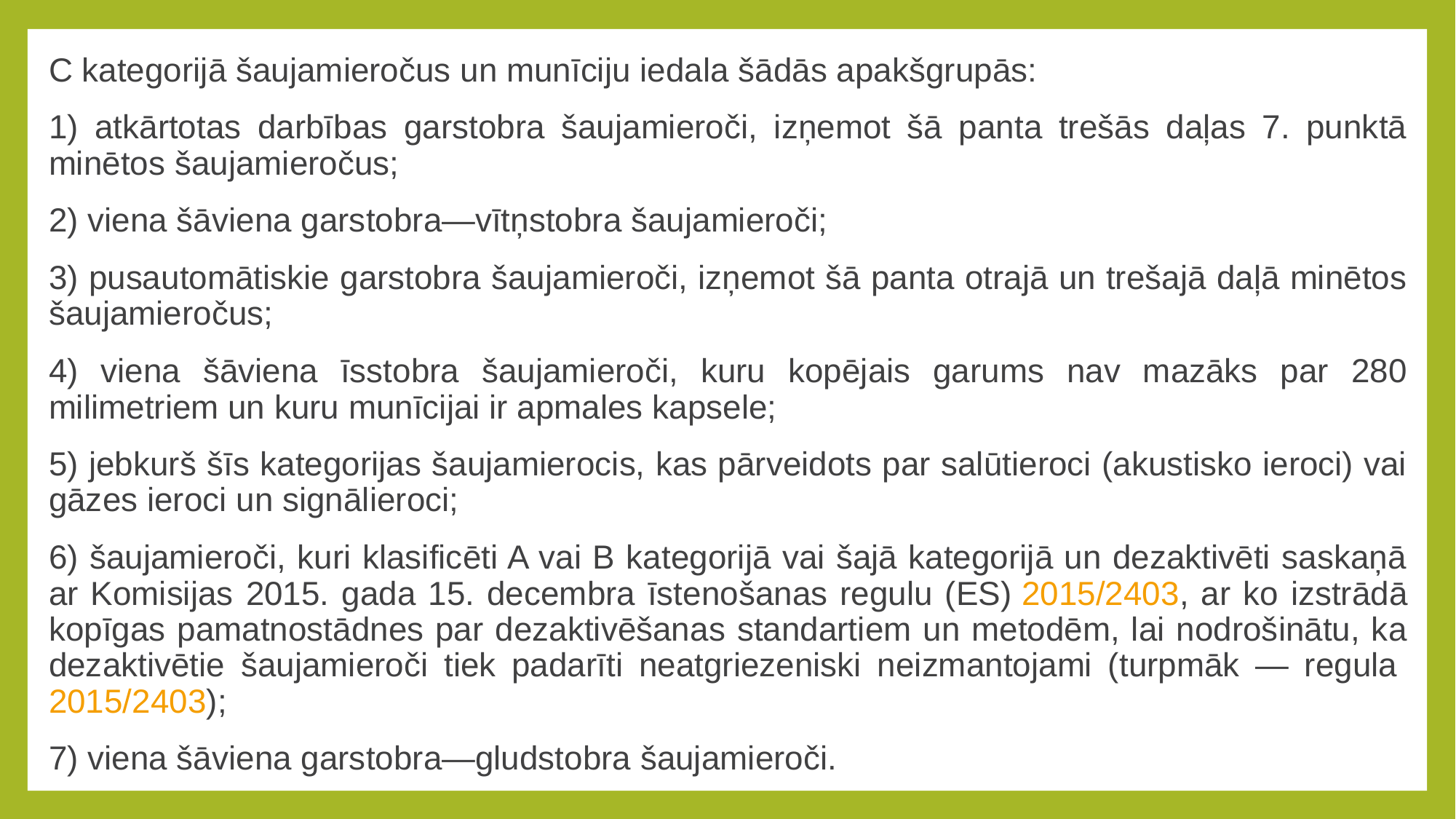

C kategorijā šaujamieročus un munīciju iedala šādās apakšgrupās:
1) atkārtotas darbības garstobra šaujamieroči, izņemot šā panta trešās daļas 7. punktā minētos šaujamieročus;
2) viena šāviena garstobra—vītņstobra šaujamieroči;
3) pusautomātiskie garstobra šaujamieroči, izņemot šā panta otrajā un trešajā daļā minētos šaujamieročus;
4) viena šāviena īsstobra šaujamieroči, kuru kopējais garums nav mazāks par 280 milimetriem un kuru munīcijai ir apmales kapsele;
5) jebkurš šīs kategorijas šaujamierocis, kas pārveidots par salūtieroci (akustisko ieroci) vai gāzes ieroci un signālieroci;
6) šaujamieroči, kuri klasificēti A vai B kategorijā vai šajā kategorijā un dezaktivēti saskaņā ar Komisijas 2015. gada 15. decembra īstenošanas regulu (ES) 2015/2403, ar ko izstrādā kopīgas pamatnostādnes par dezaktivēšanas standartiem un metodēm, lai nodrošinātu, ka dezaktivētie šaujamieroči tiek padarīti neatgriezeniski neizmantojami (turpmāk — regula 2015/2403);
7) viena šāviena garstobra—gludstobra šaujamieroči.